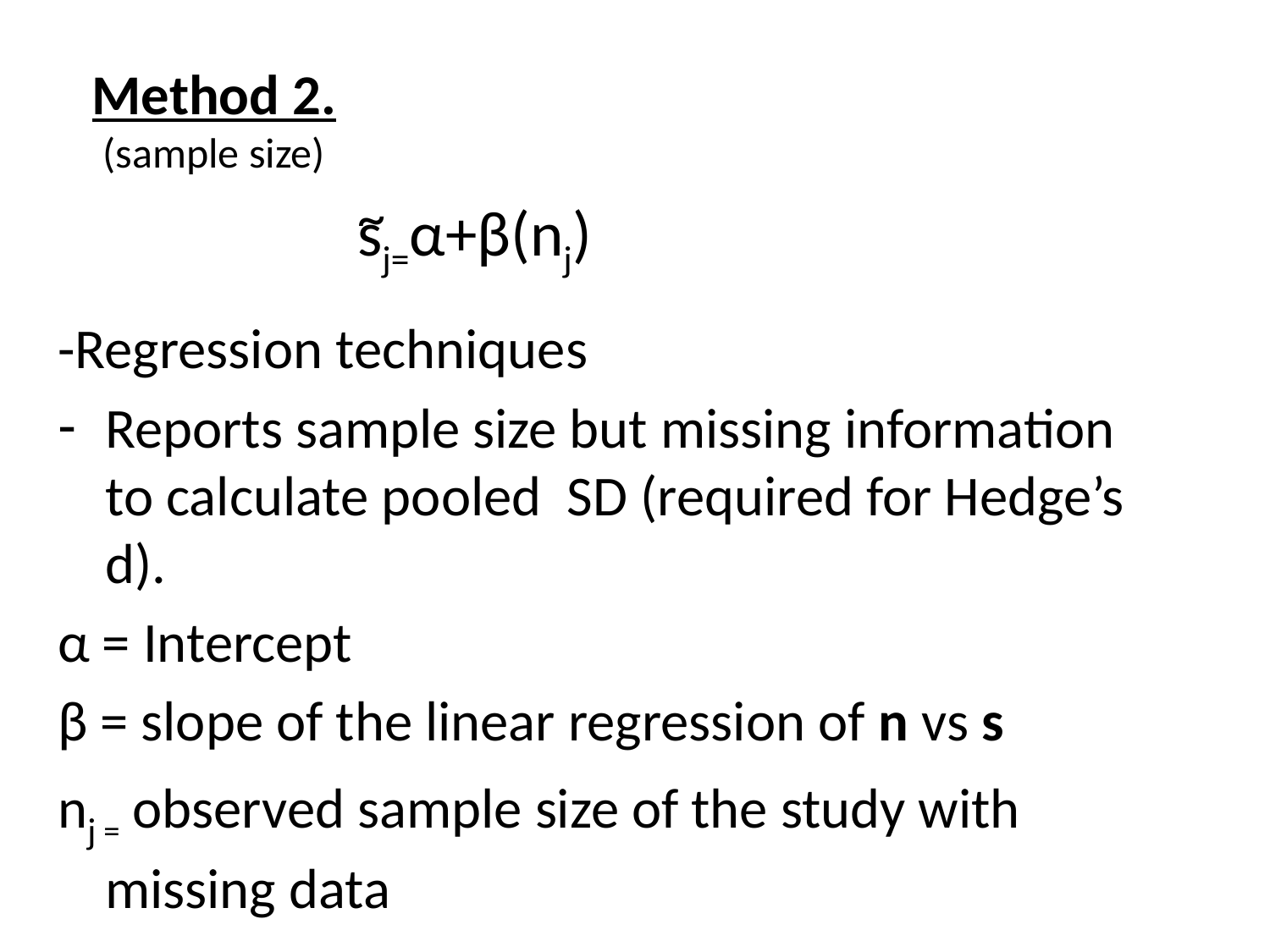

# Method 2. (sample size)
~
sj=α+β(nj)
-Regression techniques
Reports sample size but missing information to calculate pooled  SD (required for Hedge’s d).
α = Intercept
β = slope of the linear regression of n vs s
nj = observed sample size of the study with missing data